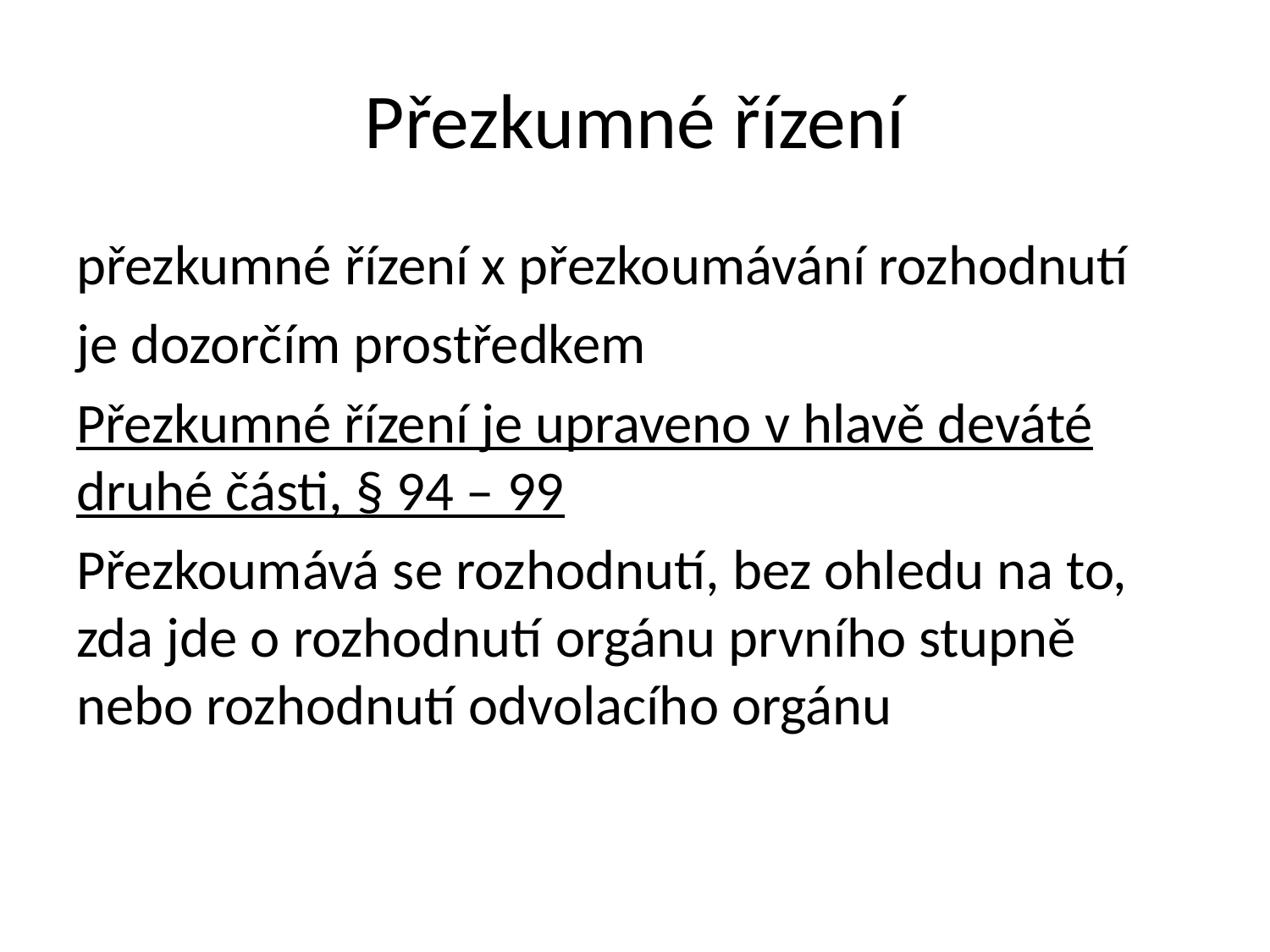

# Přezkumné řízení
přezkumné řízení x přezkoumávání rozhodnutí
je dozorčím prostředkem
Přezkumné řízení je upraveno v hlavě deváté druhé části, § 94 – 99
Přezkoumává se rozhodnutí, bez ohledu na to, zda jde o rozhodnutí orgánu prvního stupně nebo rozhodnutí odvolacího orgánu